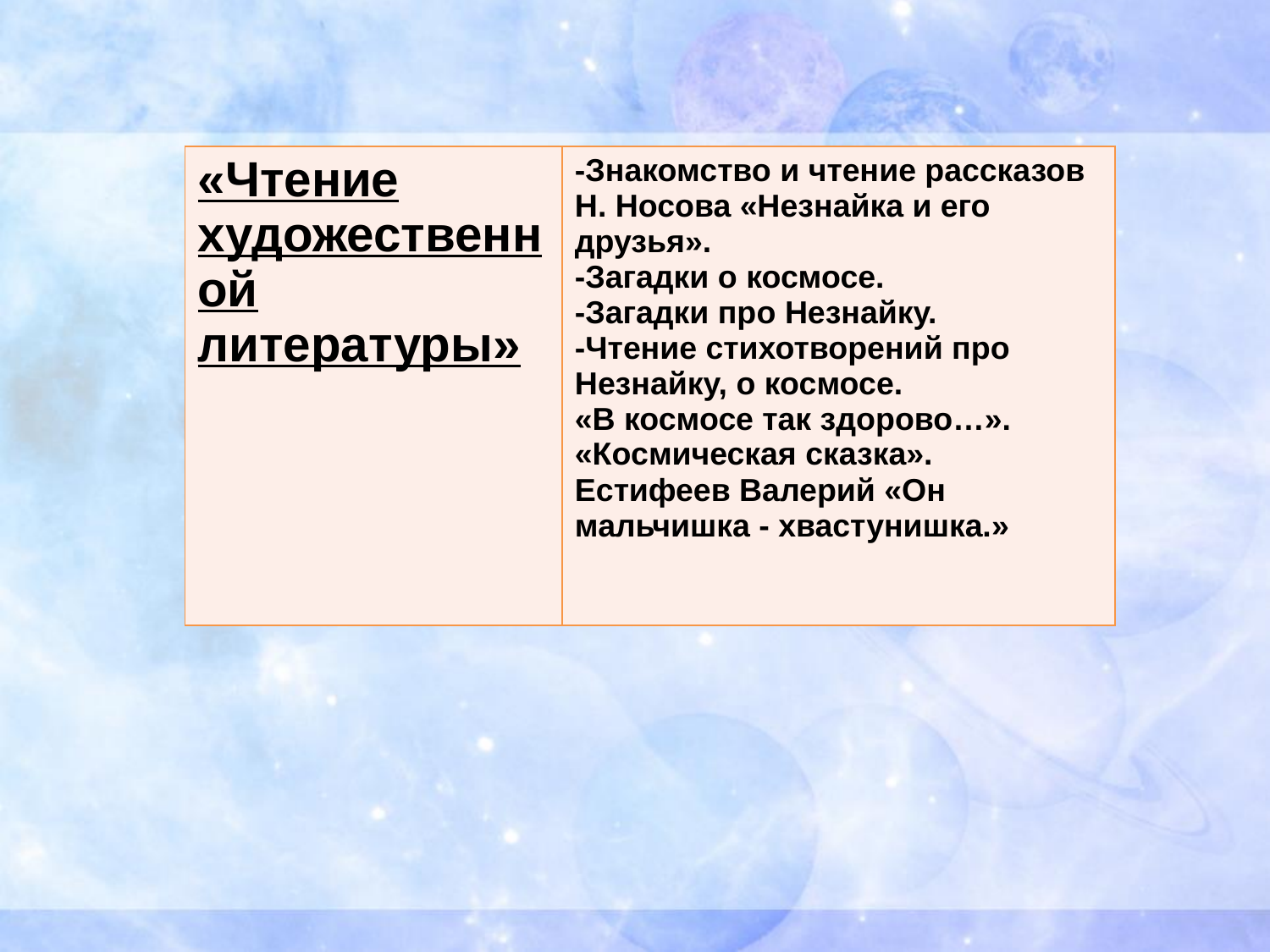

#
| «Чтение художественной литературы» | -Знакомство и чтение рассказов Н. Носова «Незнайка и его друзья». -Загадки о космосе. -Загадки про Незнайку. -Чтение стихотворений про Незнайку, о космосе. «В космосе так здорово…». «Космическая сказка». Естифеев Валерий «Он мальчишка - хвастунишка.» |
| --- | --- |